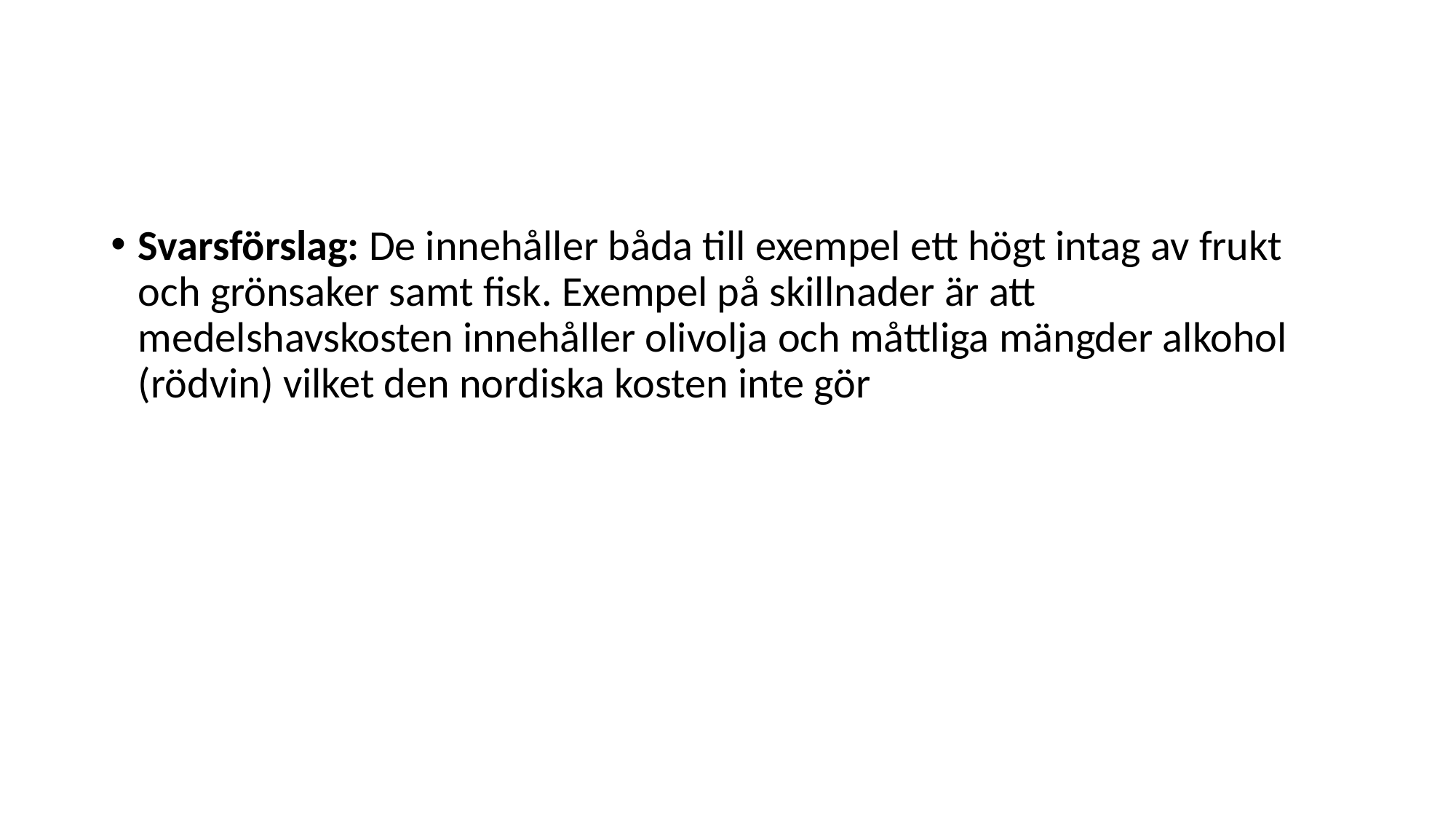

#
Svarsförslag: De innehåller båda till exempel ett högt intag av frukt och grönsaker samt fisk. Exempel på skillnader är att medelshavskosten innehåller olivolja och måttliga mängder alkohol (rödvin) vilket den nordiska kosten inte gör